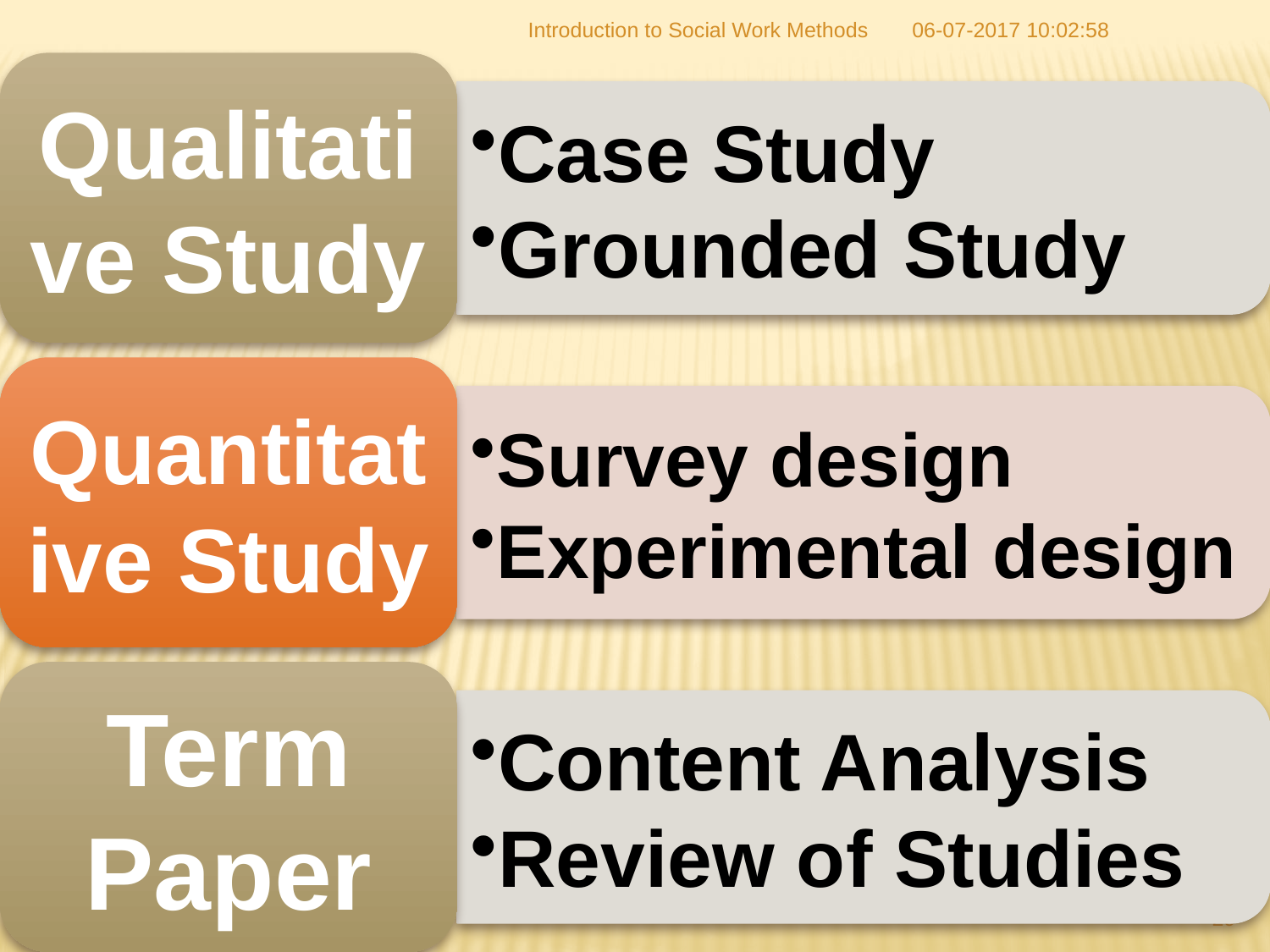

Introduction to Social Work Methods
06-07-2017 10:02:58
Case Study
Grounded Study
Survey design
Experimental design
Term Paper
Content Analysis
Review of Studies
29